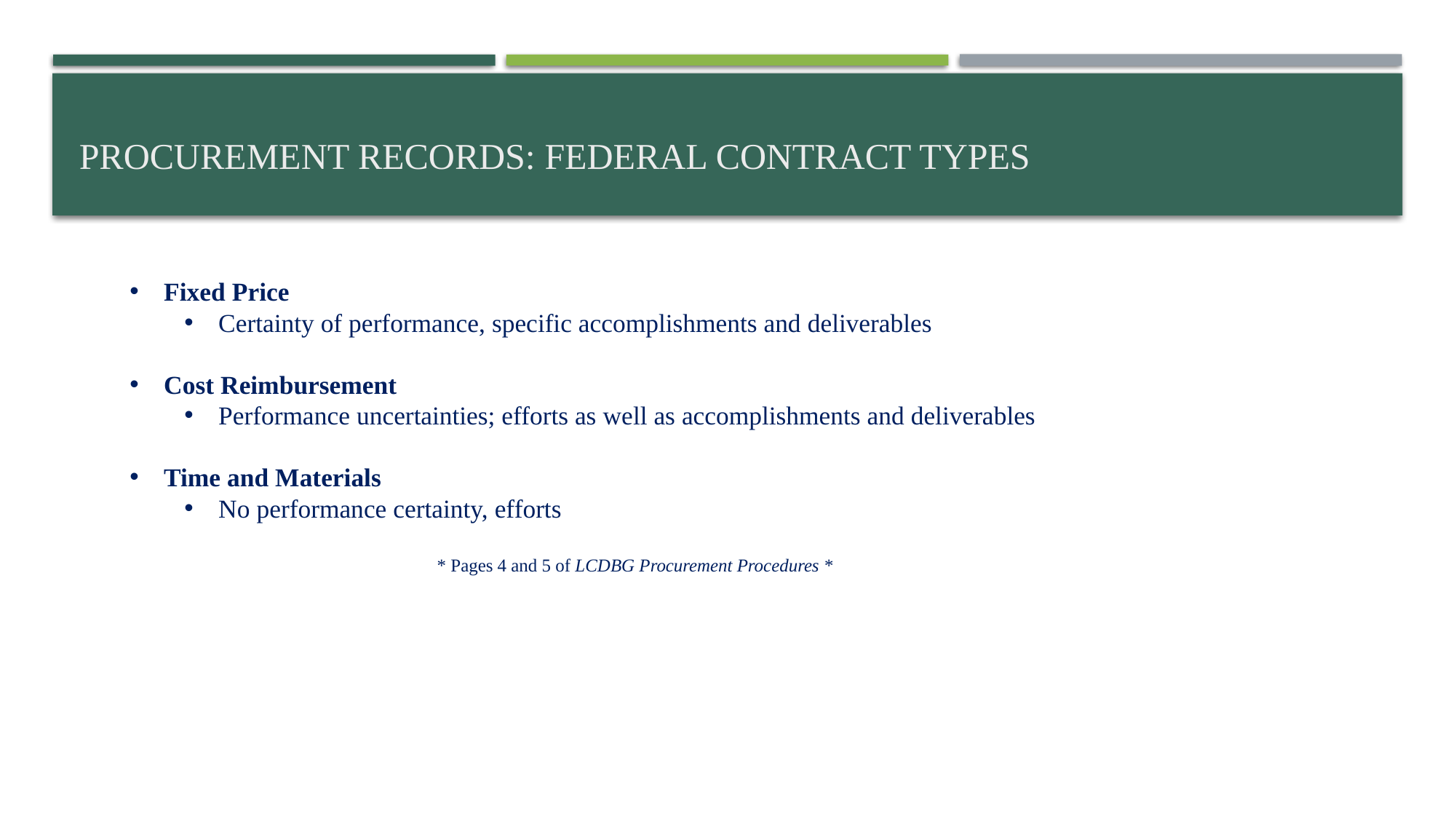

# Procurement Records: Federal Contract Types
Fixed Price
Certainty of performance, specific accomplishments and deliverables

Cost Reimbursement
Performance uncertainties; efforts as well as accomplishments and deliverables

Time and Materials
No performance certainty, efforts

* Pages 4 and 5 of LCDBG Procurement Procedures *